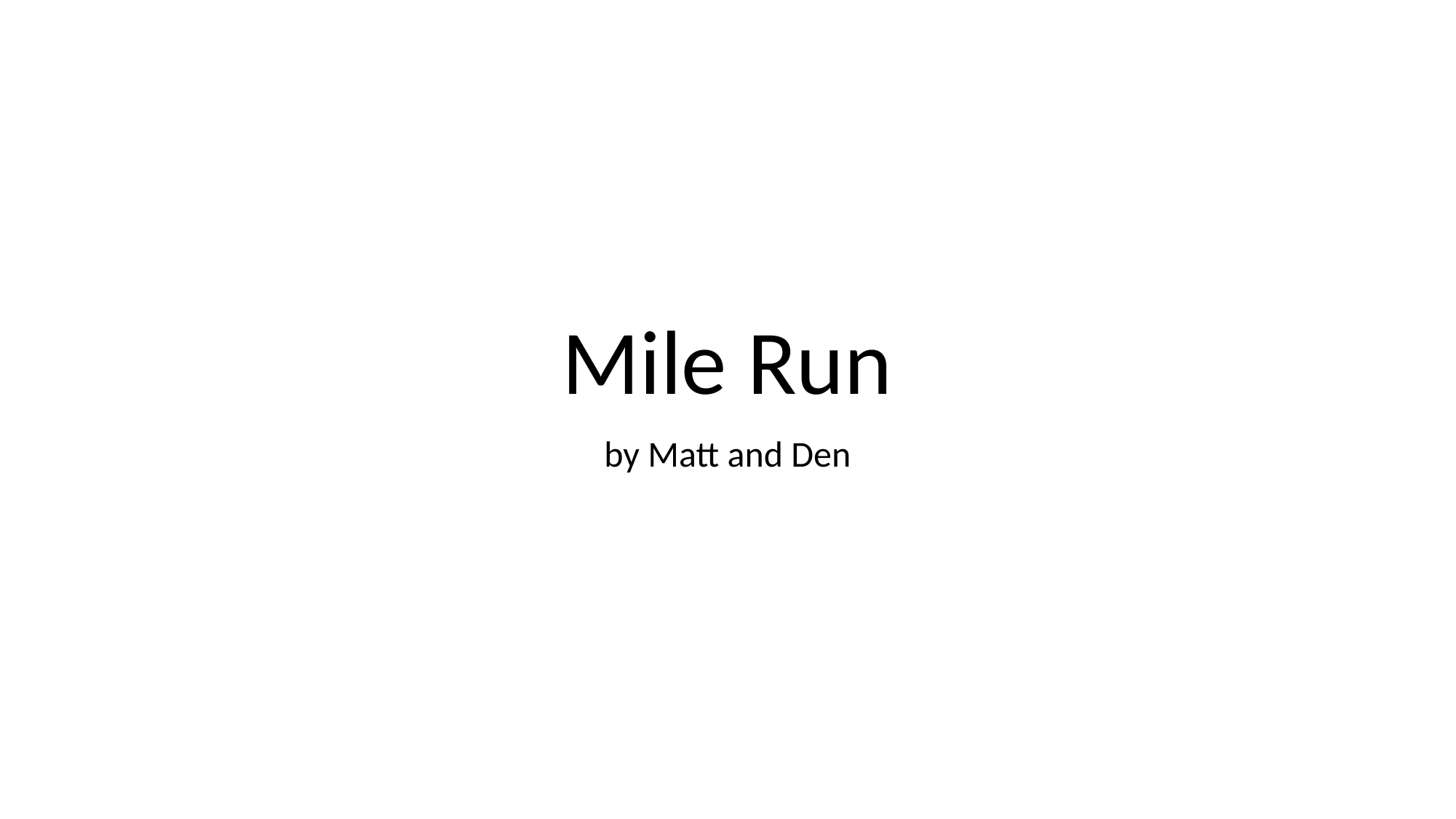

# Mile Run
by Matt and Den